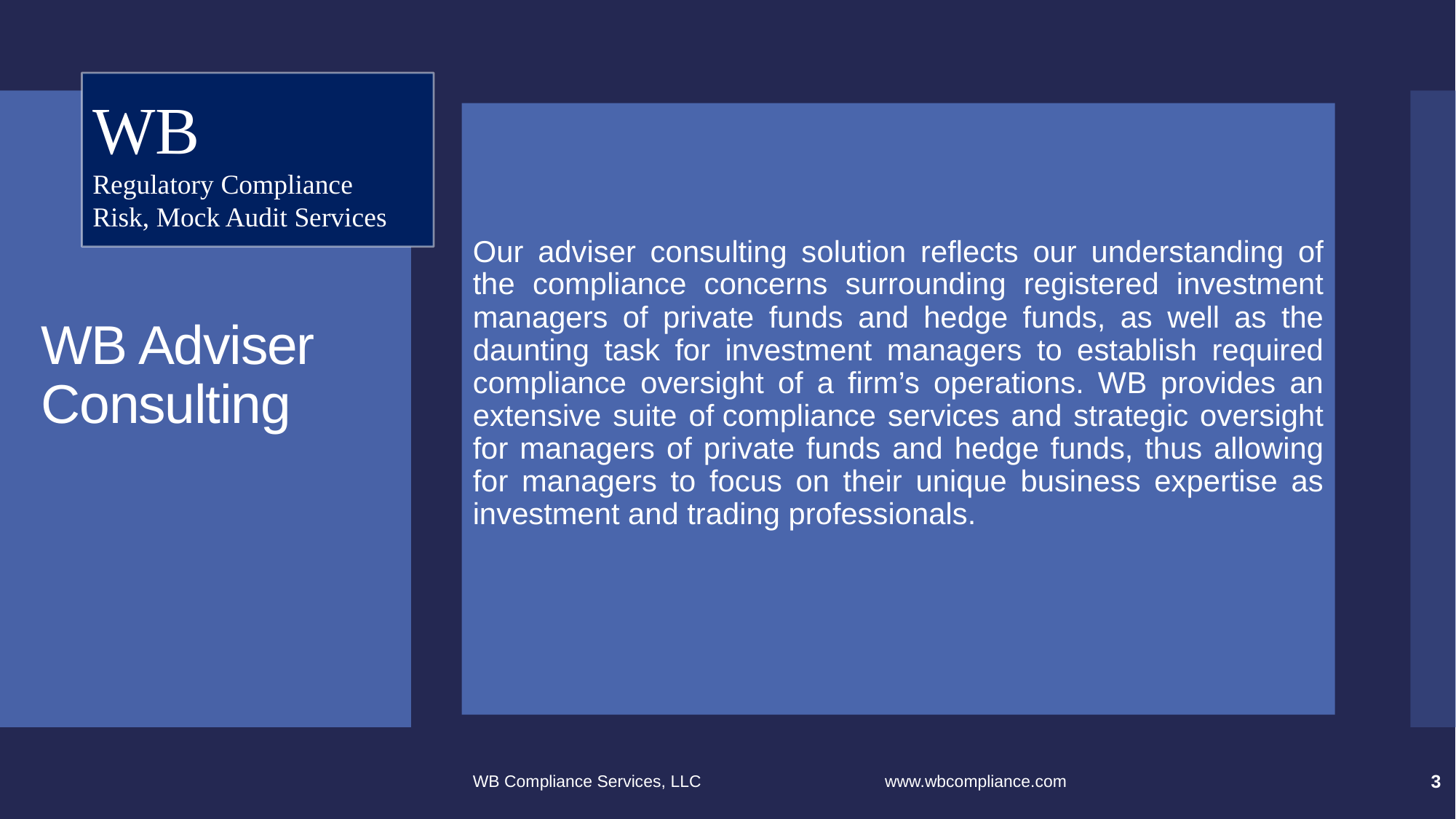

WB
Regulatory Compliance
Risk, Mock Audit Services
Our adviser consulting solution reflects our understanding of the compliance concerns surrounding registered investment managers of private funds and hedge funds, as well as the daunting task for investment managers to establish required compliance oversight of a firm’s operations. WB provides an extensive suite of compliance services and strategic oversight for managers of private funds and hedge funds, thus allowing for managers to focus on their unique business expertise as investment and trading professionals.

# WB Adviser Consulting
WB Compliance Services, LLC                                       www.wbcompliance.com
3